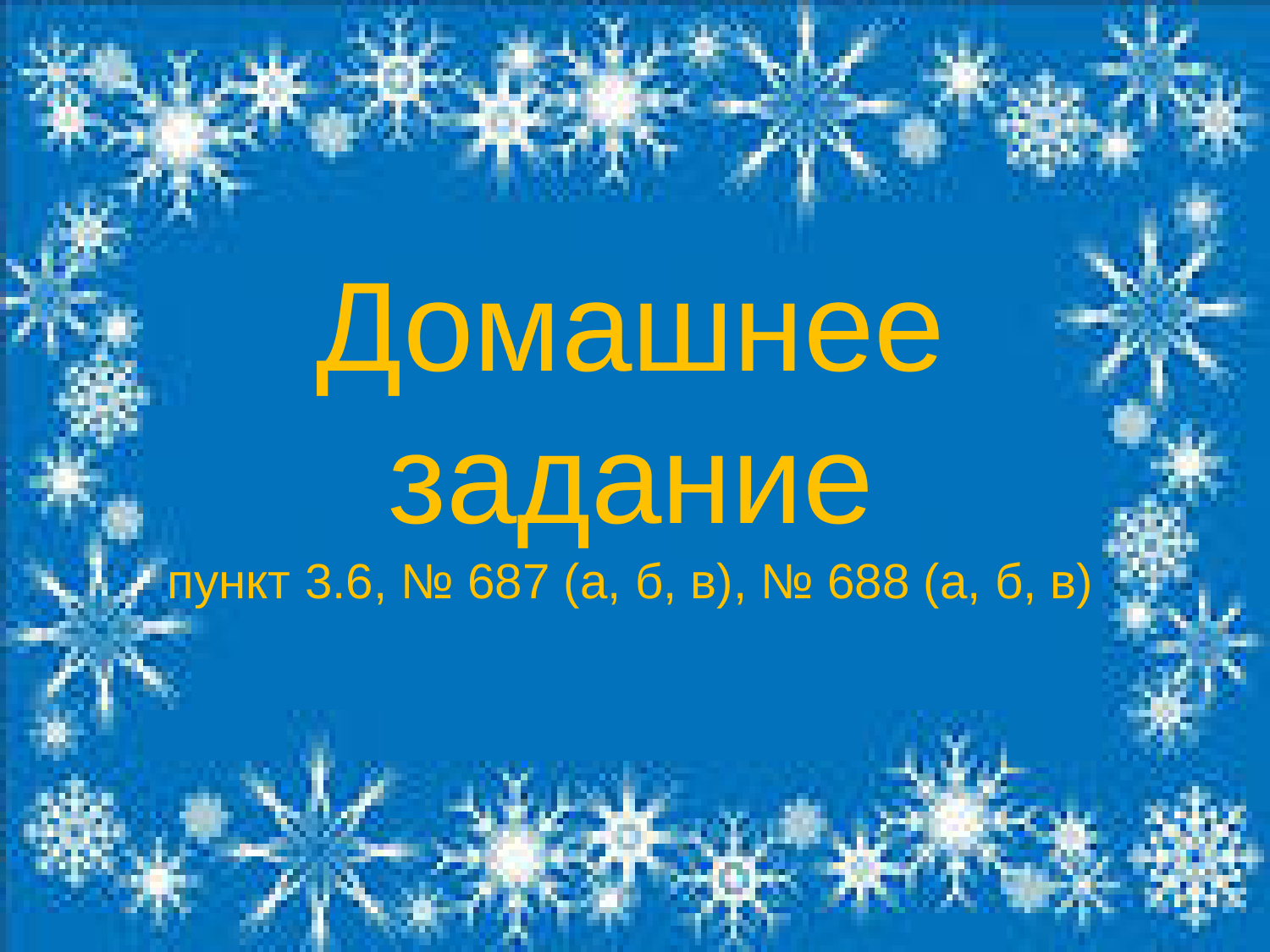

# Домашнее задание пункт 3.6, № 687 (а, б, в), № 688 (а, б, в)